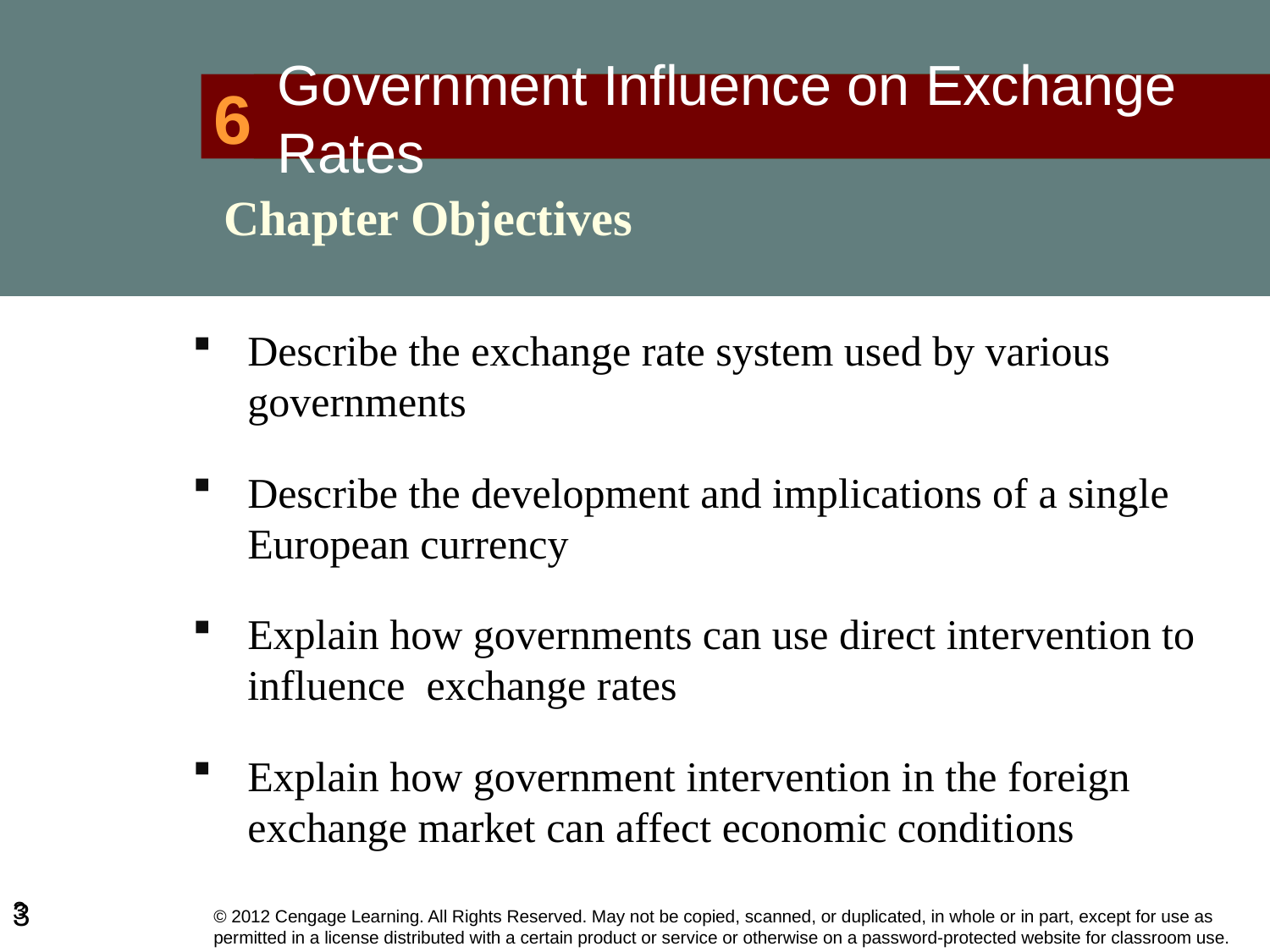

# 6
Government Influence on Exchange Rates
Chapter Objectives

Describe the exchange rate system used by various governments
Describe the development and implications of a single European currency
Explain how governments can use direct intervention to influence  exchange rates
Explain how government intervention in the foreign exchange market can affect economic conditions

3
3